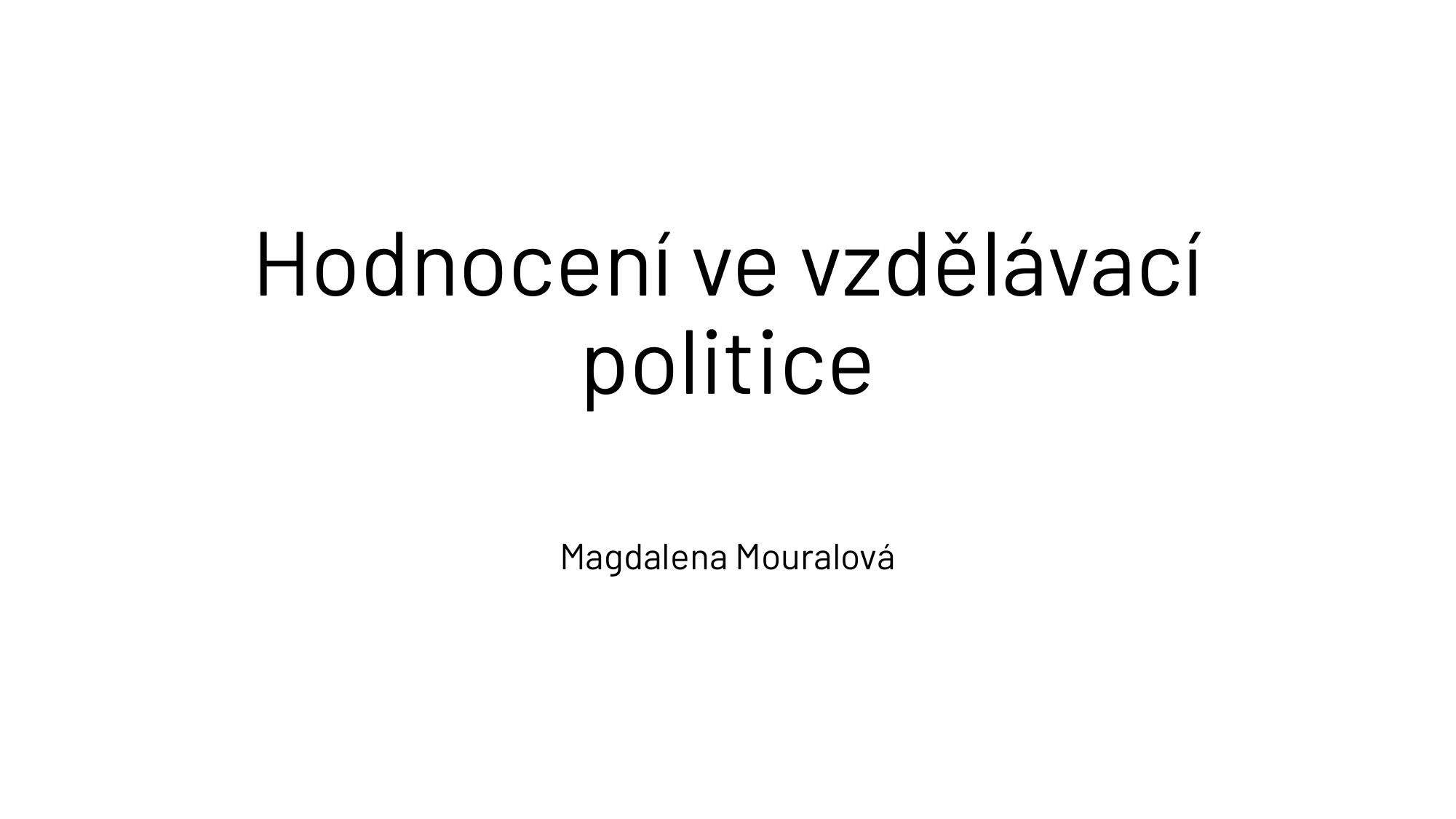

# Hodnocení ve vzdělávací politice
Magdalena Mouralová